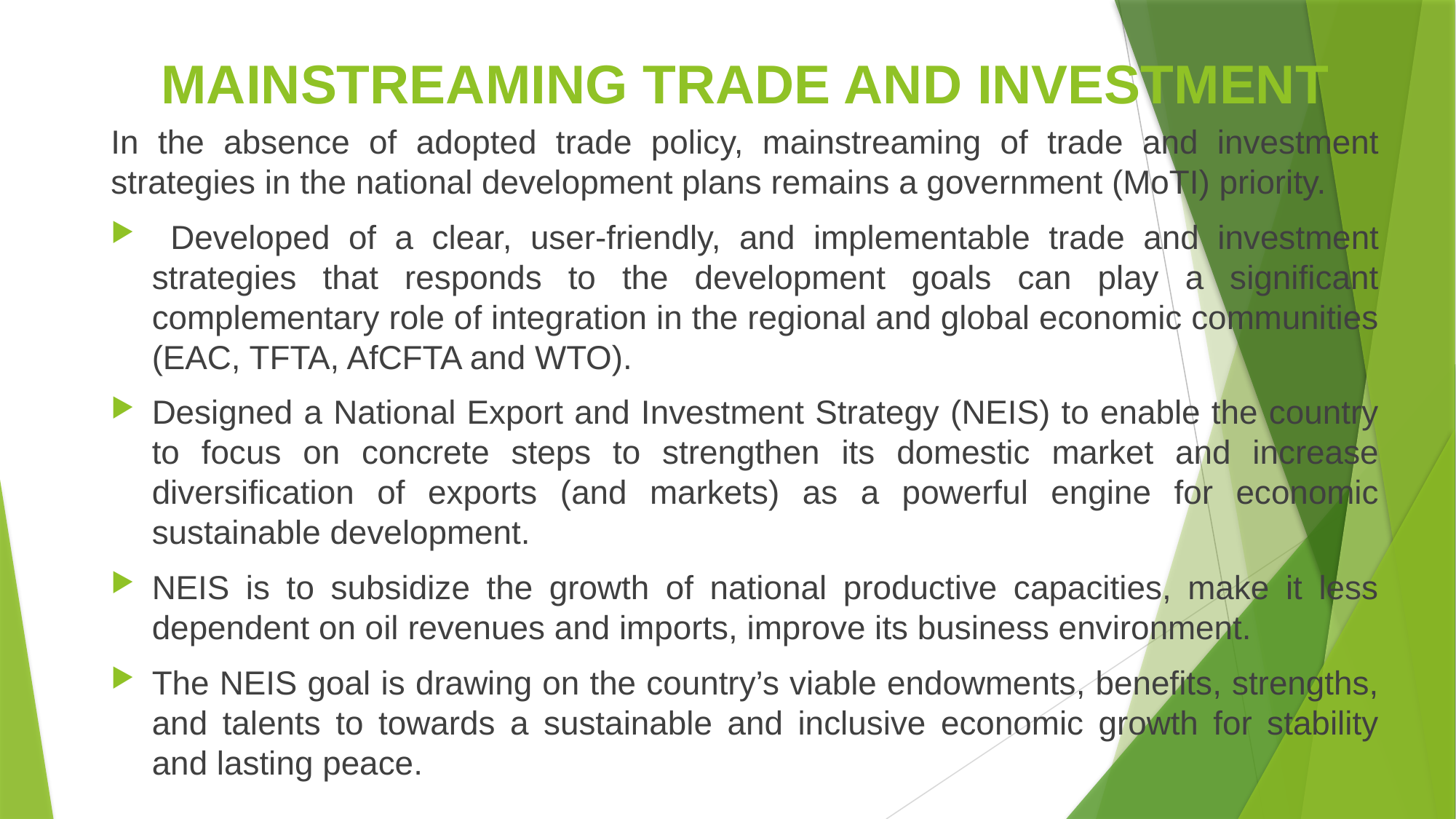

# MAINSTREAMING TRADE AND INVESTMENT
In the absence of adopted trade policy, mainstreaming of trade and investment strategies in the national development plans remains a government (MoTI) priority.
 Developed of a clear, user-friendly, and implementable trade and investment strategies that responds to the development goals can play a significant complementary role of integration in the regional and global economic communities (EAC, TFTA, AfCFTA and WTO).
Designed a National Export and Investment Strategy (NEIS) to enable the country to focus on concrete steps to strengthen its domestic market and increase diversification of exports (and markets) as a powerful engine for economic sustainable development.
NEIS is to subsidize the growth of national productive capacities, make it less dependent on oil revenues and imports, improve its business environment.
The NEIS goal is drawing on the country’s viable endowments, benefits, strengths, and talents to towards a sustainable and inclusive economic growth for stability and lasting peace.